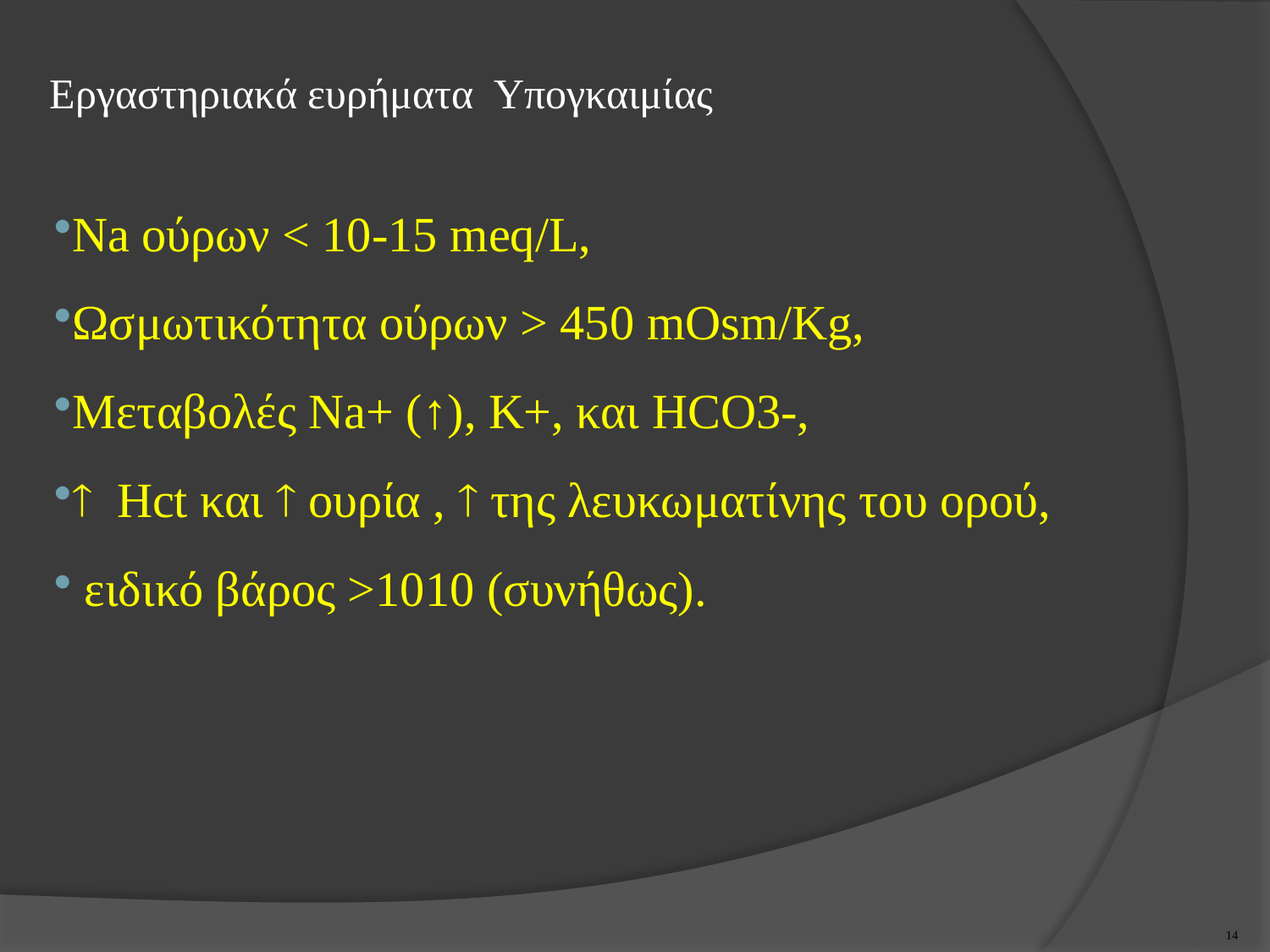

# Εργαστηριακά ευρήματα  Υπογκαιμίας
Na ούρων < 10-15 meq/L,
Ωσμωτικότητα ούρων > 450 mOsm/Kg,
Μεταβολές Na+ (↑), K+, και HCO3-,
↑  Hct και ↑ ουρία , ↑ της λευκωματίνης του ορού,
 ειδικό βάρος >1010 (συνήθως).
14